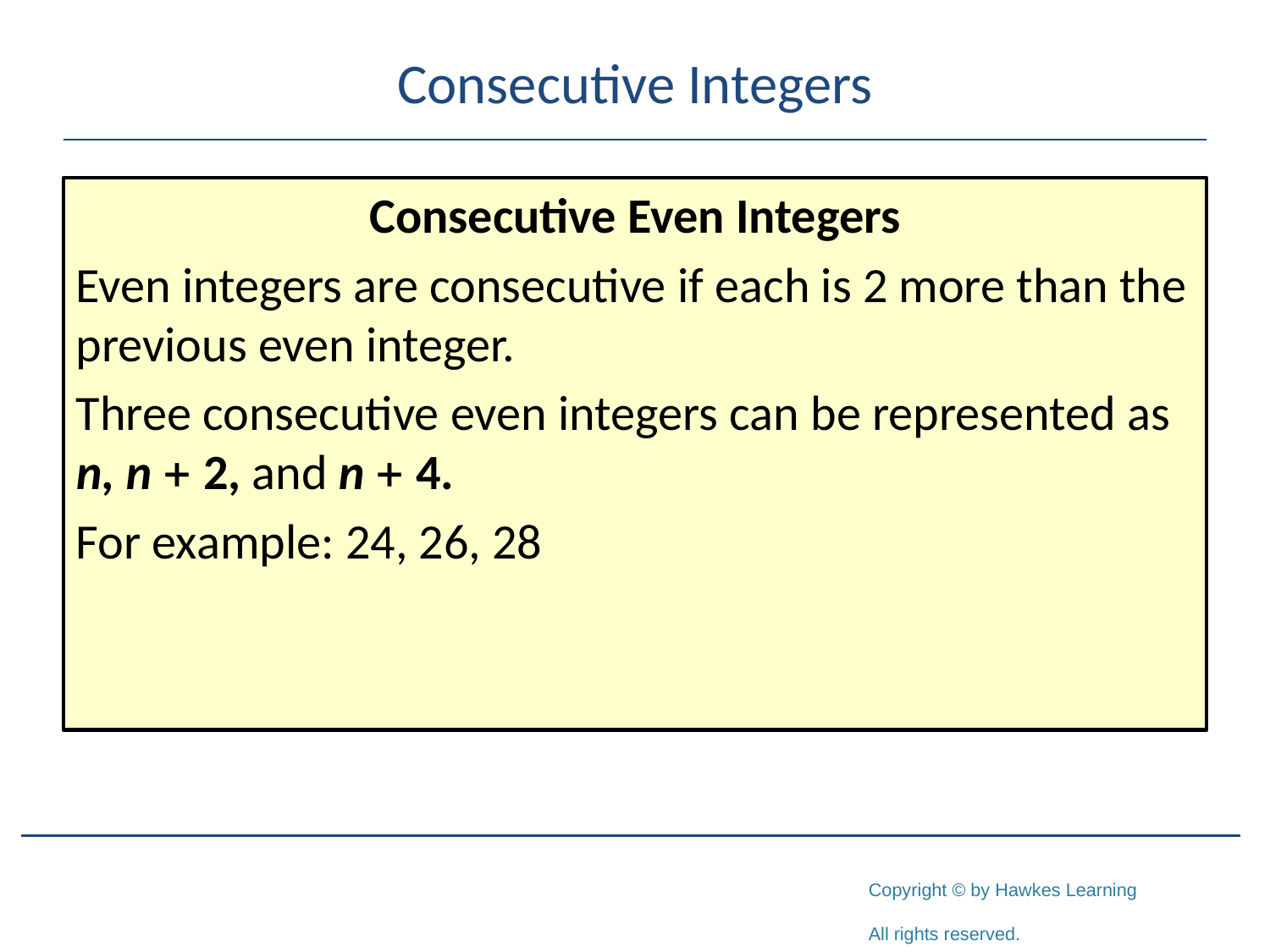

# Consecutive Integers
Consecutive Even Integers
Even integers are consecutive if each is 2 more than the previous even integer.
Three consecutive even integers can be represented as n, n + 2, and n + 4.
For example: 24, 26, 28